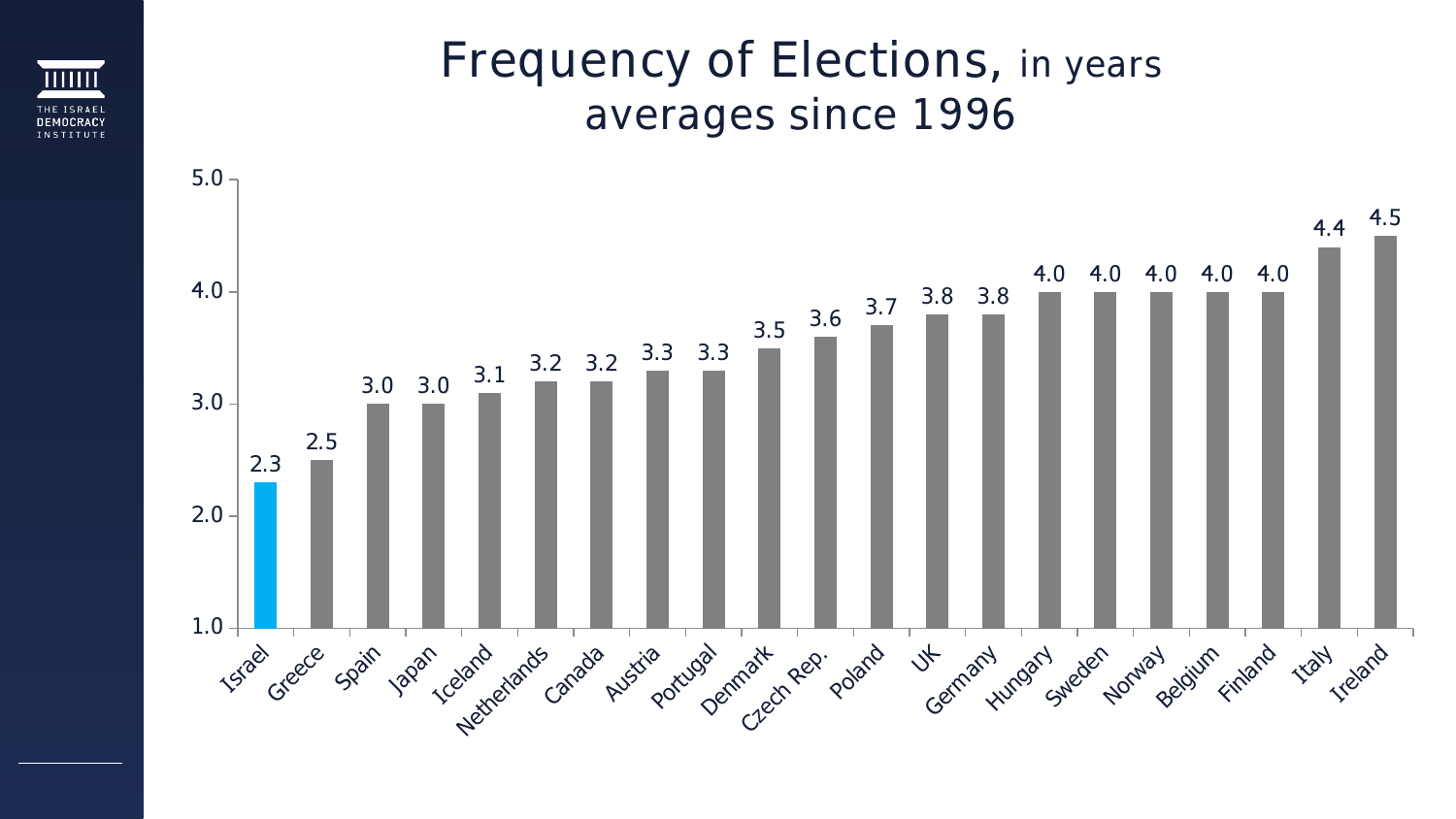

# Frequency of Elections, in years averages since 1996

### Chart

| Category | Column1 |
|---|---|
| Israel | 2.3 |
| Greece | 2.5 |
| Spain | 3.0 |
| Japan | 3.0 |
| Iceland | 3.1 |
| Netherlands | 3.2 |
| Canada | 3.2 |
| Austria | 3.3 |
| Portugal | 3.3 |
| Denmark | 3.5 |
| Czech Rep. | 3.6 |
| Poland | 3.7 |
| UK | 3.8 |
| Germany | 3.8010958904109593 |
| Hungary | 4.0 |
| Sweden | 3.9986301369863013 |
| Norway | 4.0010958904109595 |
| Belgium | 4.0 |
| Finland | 4.0 |
| Italy | 4.4 |
| Ireland | 4.5 |